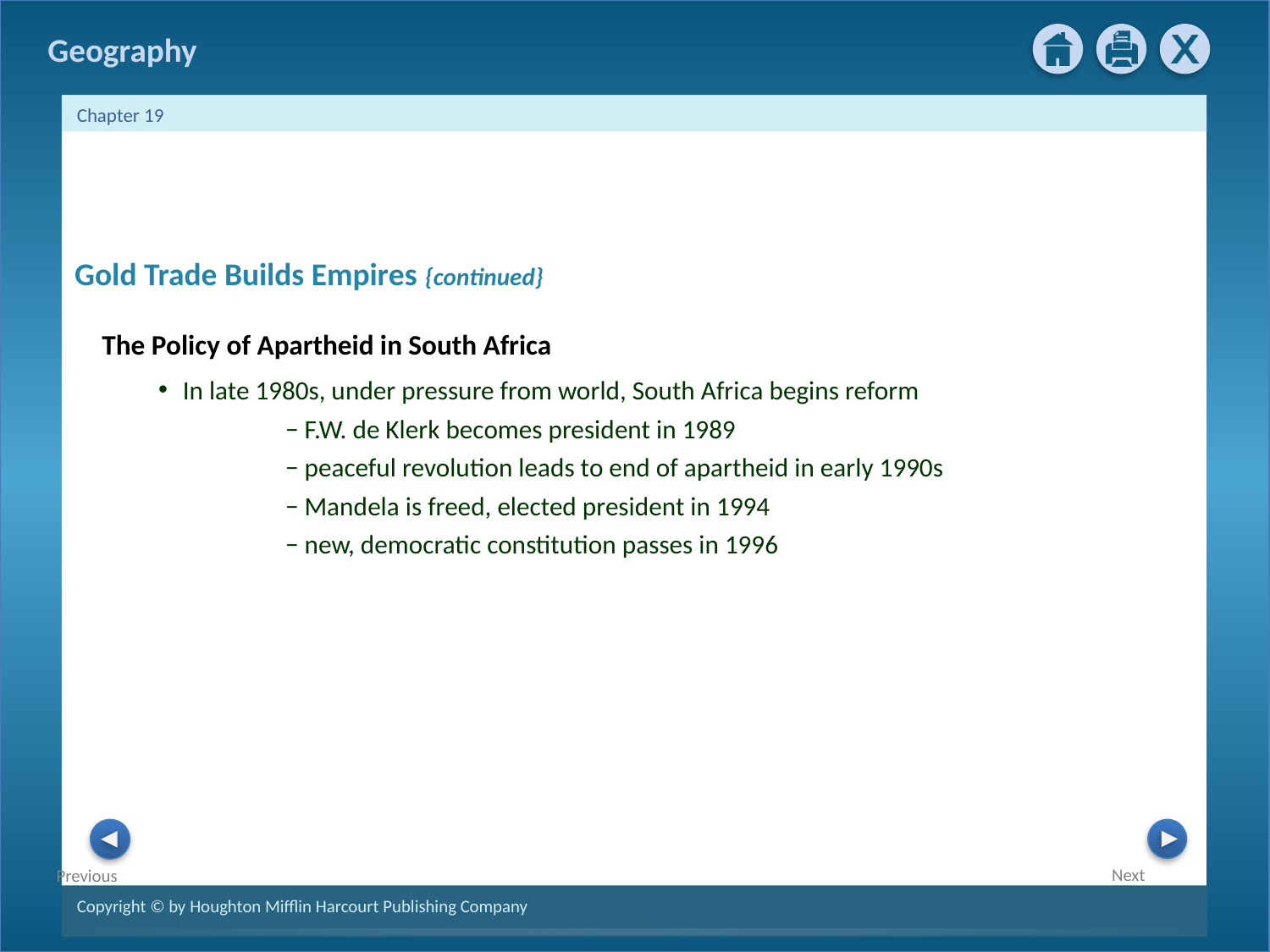

Gold Trade Builds Empires {continued}

The Policy of Apartheid in South Africa
In late 1980s, under pressure from world, South Africa begins reform
	− F.W. de Klerk becomes president in 1989
	− peaceful revolution leads to end of apartheid in early 1990s
	− Mandela is freed, elected president in 1994
	− new, democratic constitution passes in 1996